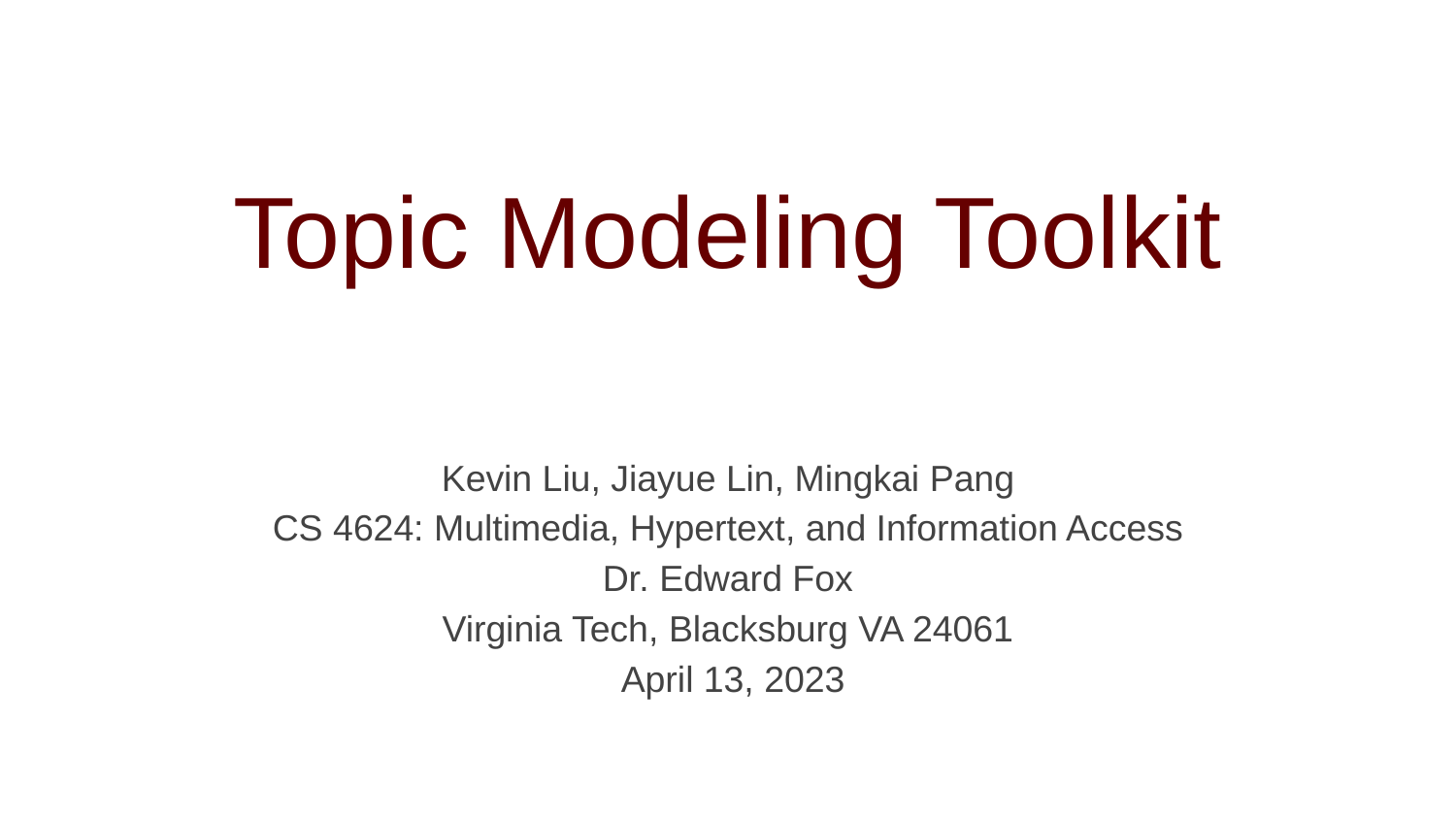

# Topic Modeling Toolkit
Kevin Liu, Jiayue Lin, Mingkai Pang
CS 4624: Multimedia, Hypertext, and Information Access
Dr. Edward Fox
Virginia Tech, Blacksburg VA 24061
 April 13, 2023